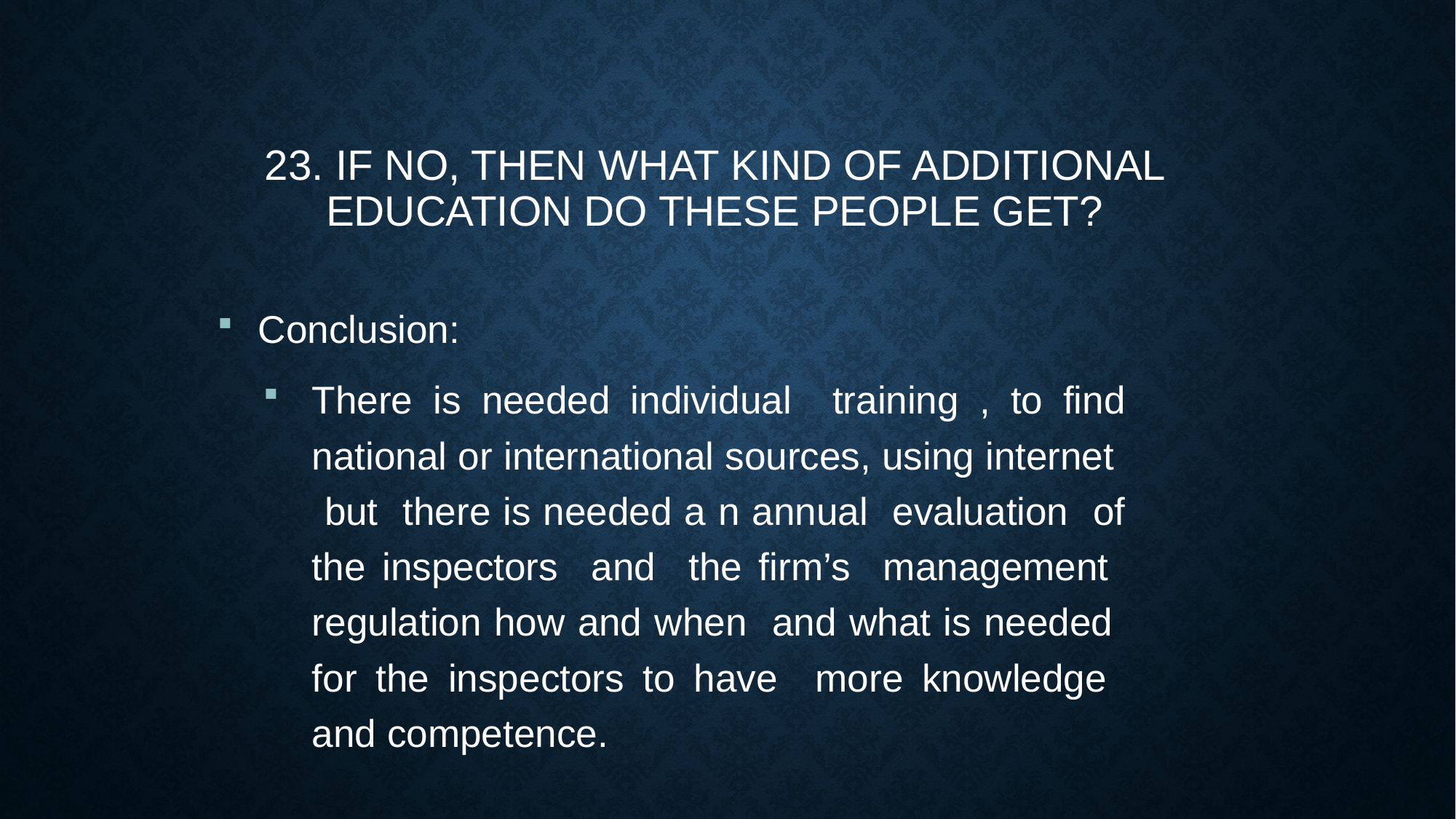

23. If no, then what kind of additional education do these people get?
Conclusion:
There is needed individual  training , to find national or international sources, using internet   but  there is needed a n annual  evaluation  of the inspectors  and  the firm’s  management  regulation how and when  and what is needed  for the inspectors to have  more knowledge  and competence.